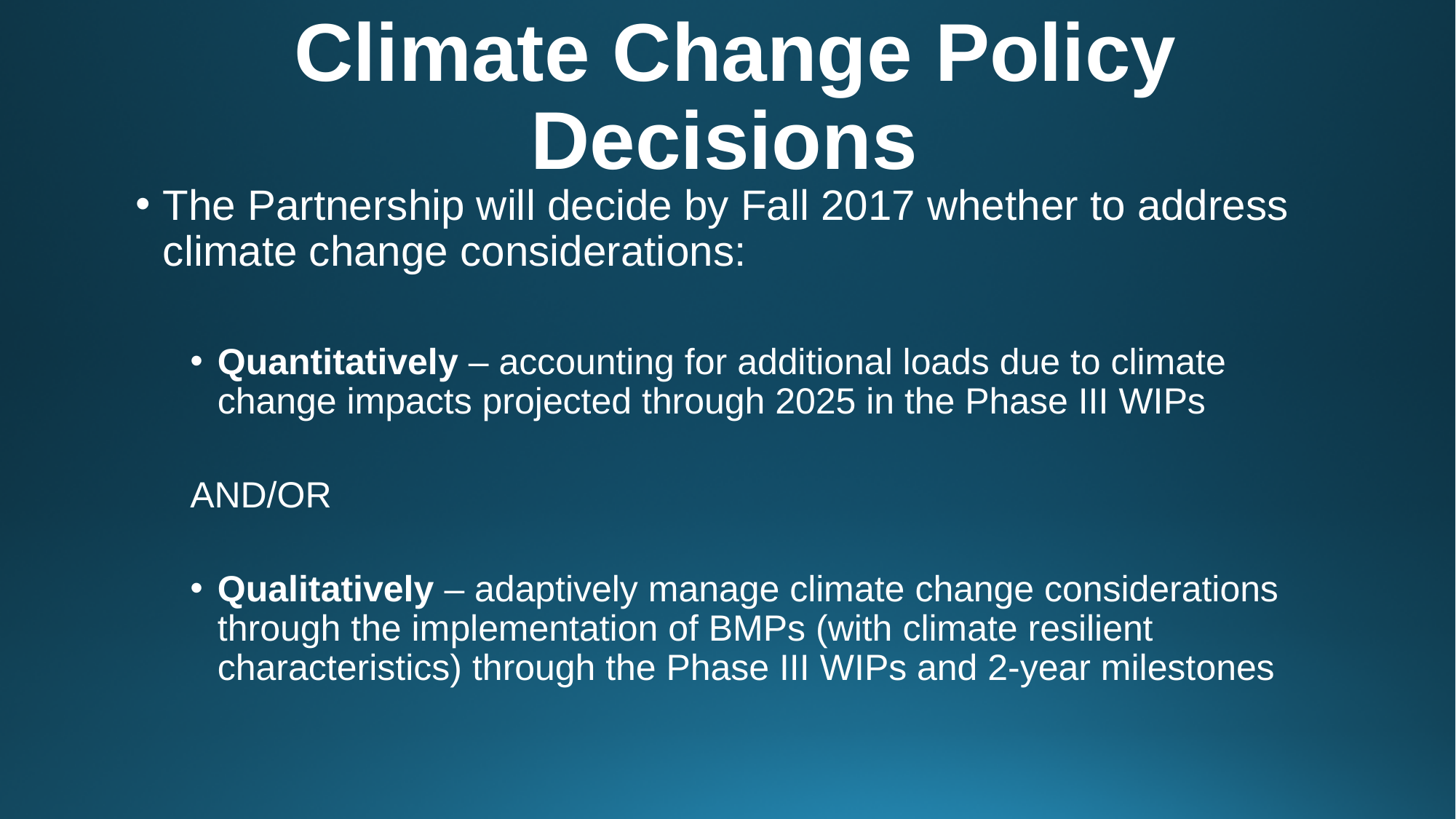

# Climate Change Policy Decisions
The Partnership will decide by Fall 2017 whether to address climate change considerations:

Quantitatively – accounting for additional loads due to climate change impacts projected through 2025 in the Phase III WIPs

AND/OR

Qualitatively – adaptively manage climate change considerations through the implementation of BMPs (with climate resilient characteristics) through the Phase III WIPs and 2-year milestones